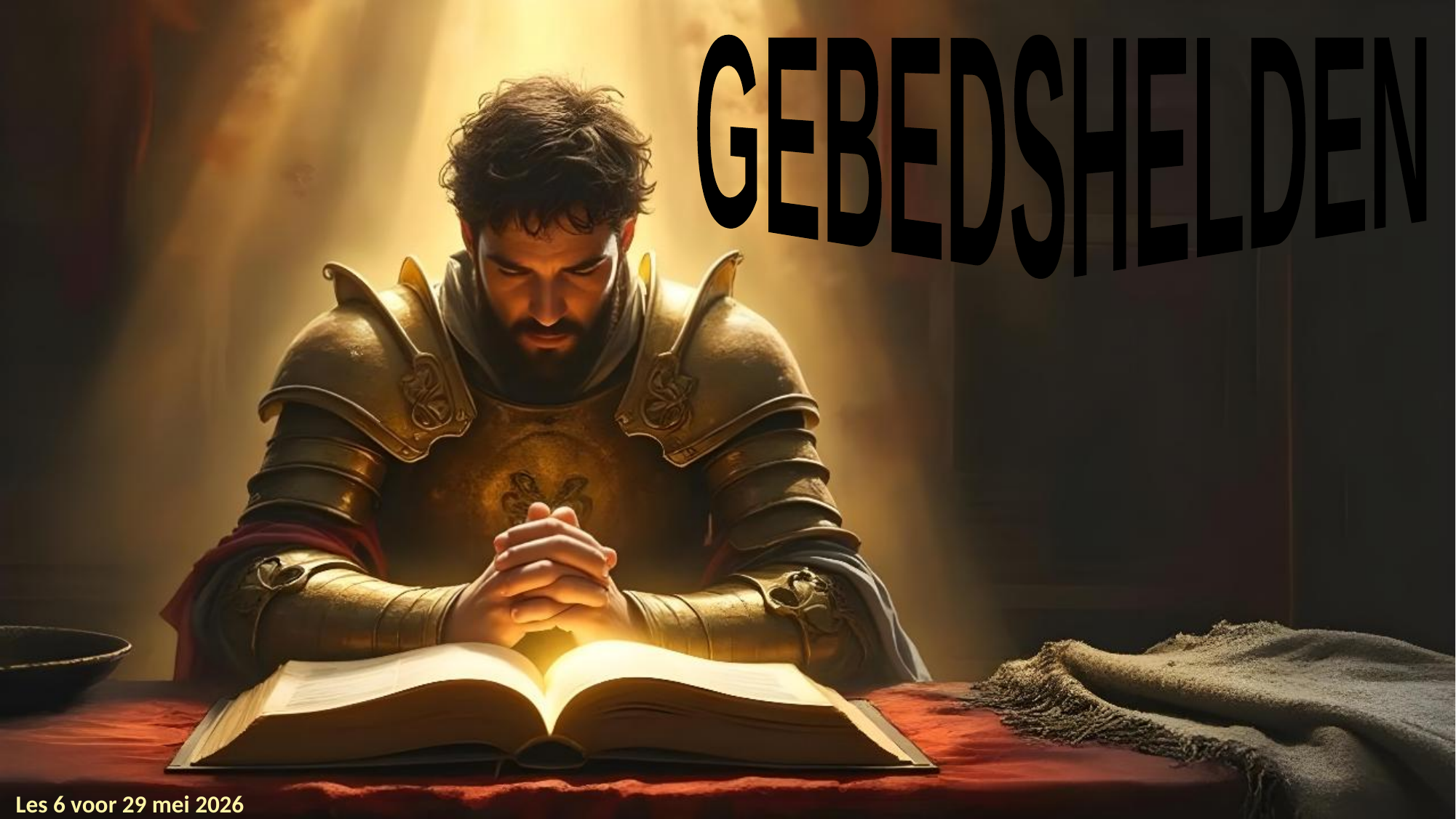

GEBEDSHELDEN
Les 6 voor 29 mei 2026